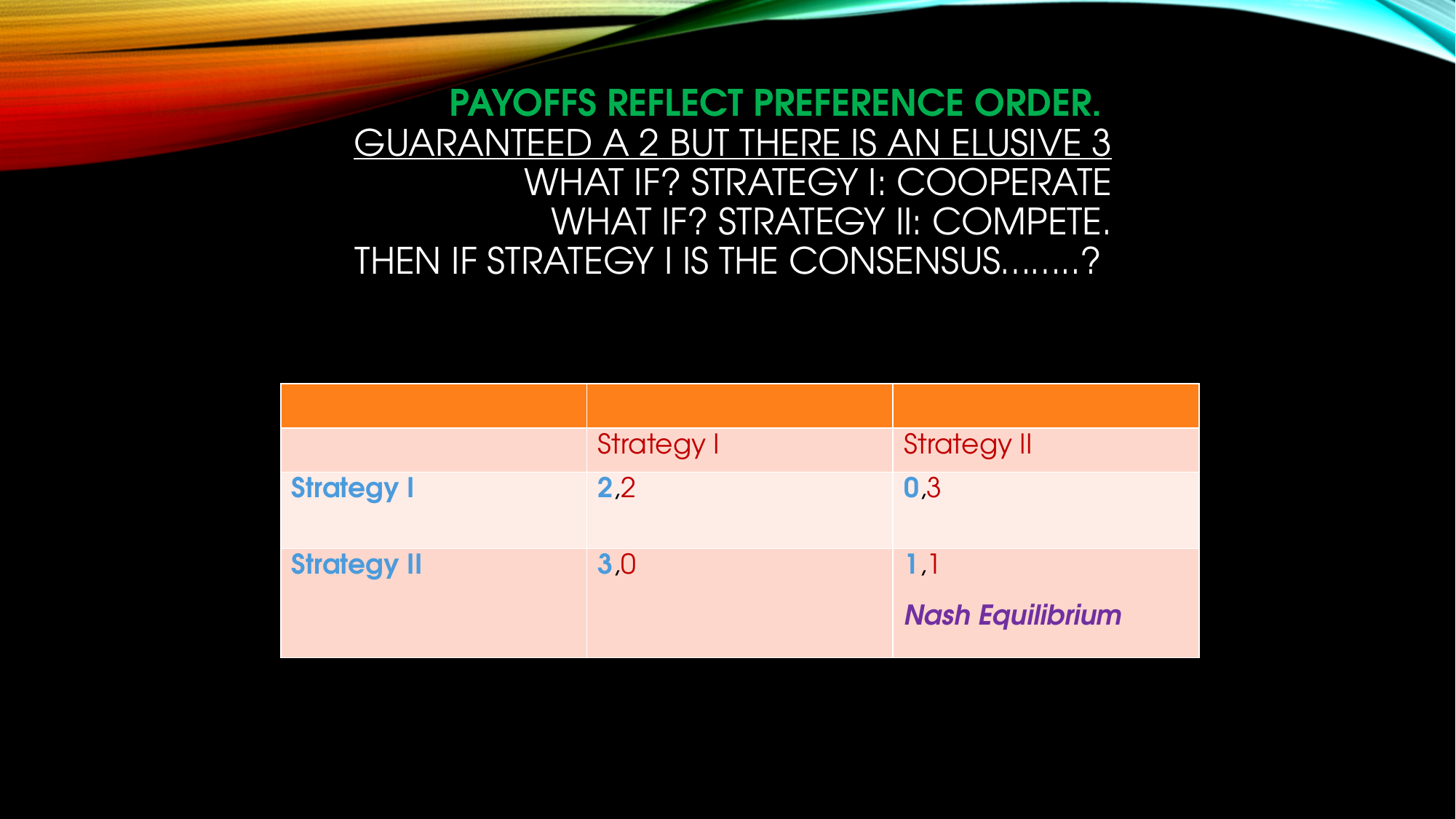

# Payoffs reflect preference order. Guaranteed a 2 but there is an elusive 3 What if? Strategy I: cooperate What if? Strategy II: compete. Then if Strategy I is the consensus……..?
|  |  |  |
| --- | --- | --- |
|  | Strategy I | Strategy II |
| Strategy I | 2,2 | 0,3 |
| Strategy II | 3,0 | 1,1 Nash Equilibrium |